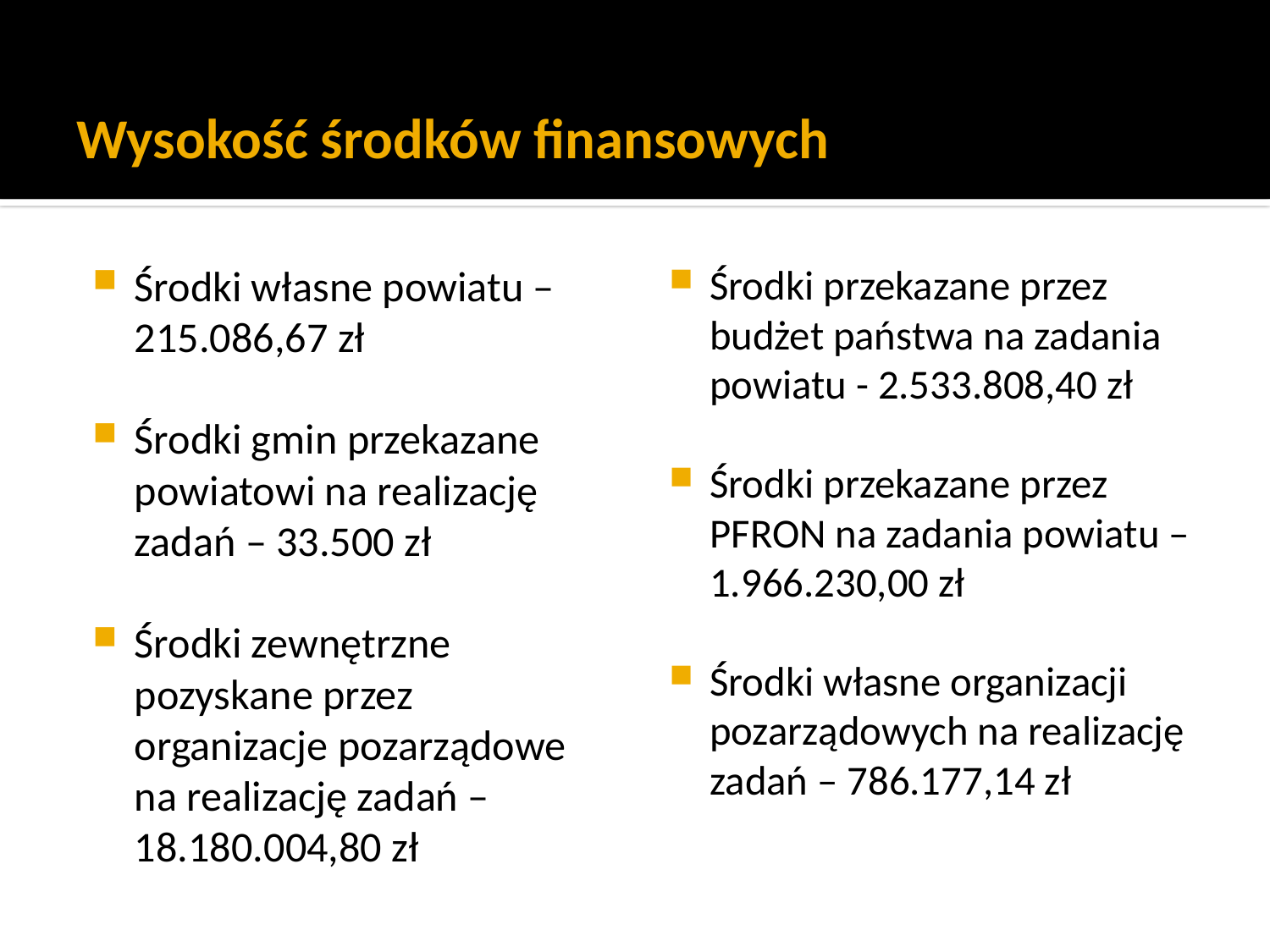

# Wysokość środków finansowych
Środki własne powiatu – 215.086,67 zł

Środki gmin przekazane powiatowi na realizację zadań – 33.500 zł

Środki zewnętrzne pozyskane przez organizacje pozarządowe na realizację zadań – 18.180.004,80 zł

Środki przekazane przez budżet państwa na zadania powiatu - 2.533.808,40 zł

Środki przekazane przez PFRON na zadania powiatu – 1.966.230,00 zł

Środki własne organizacji pozarządowych na realizację zadań – 786.177,14 zł